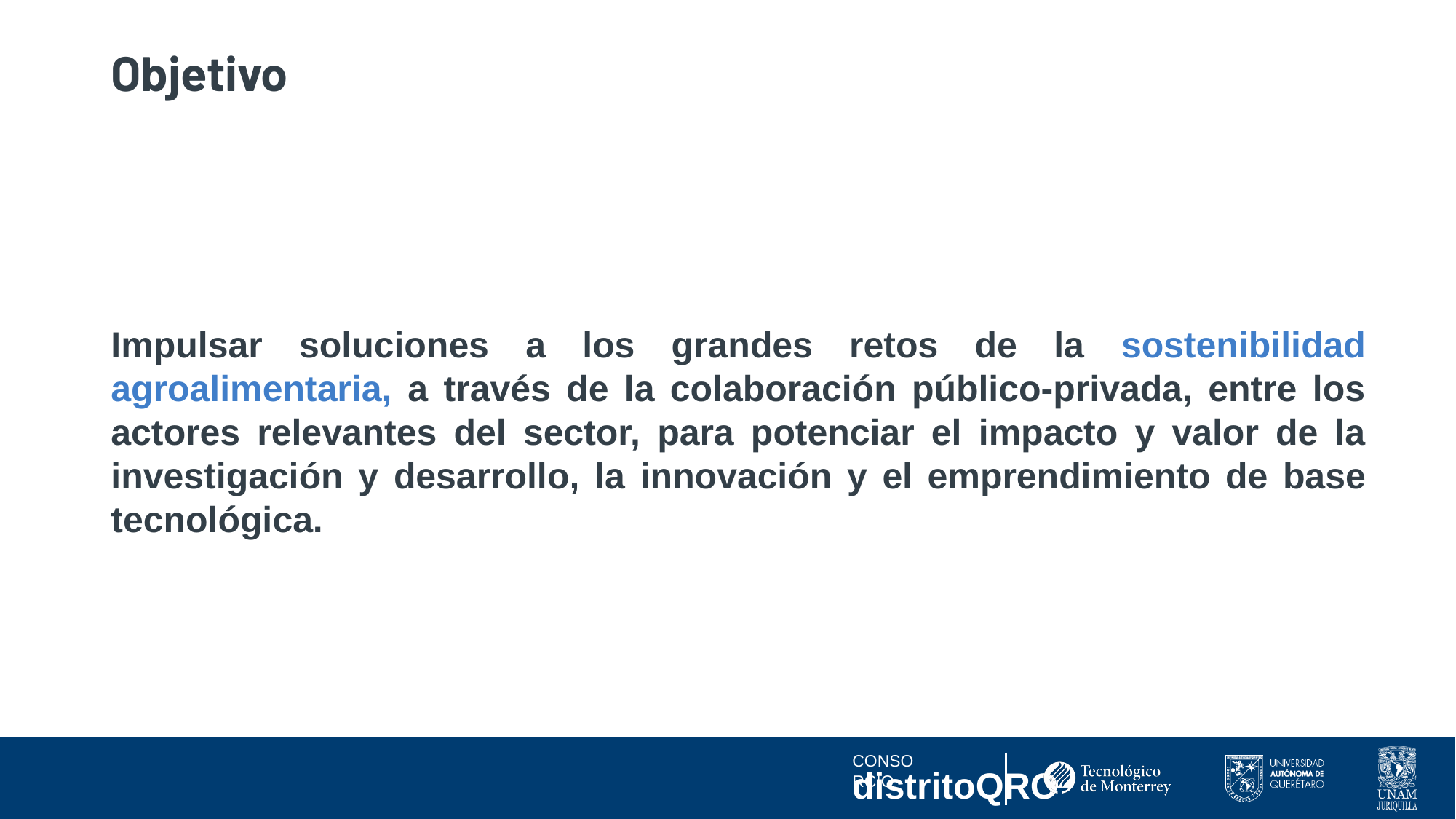

# Objetivo
Impulsar soluciones a los grandes retos de la sostenibilidad agroalimentaria, a través de la colaboración público-privada, entre los actores relevantes del sector, para potenciar el impacto y valor de la investigación y desarrollo, la innovación y el emprendimiento de base tecnológica.